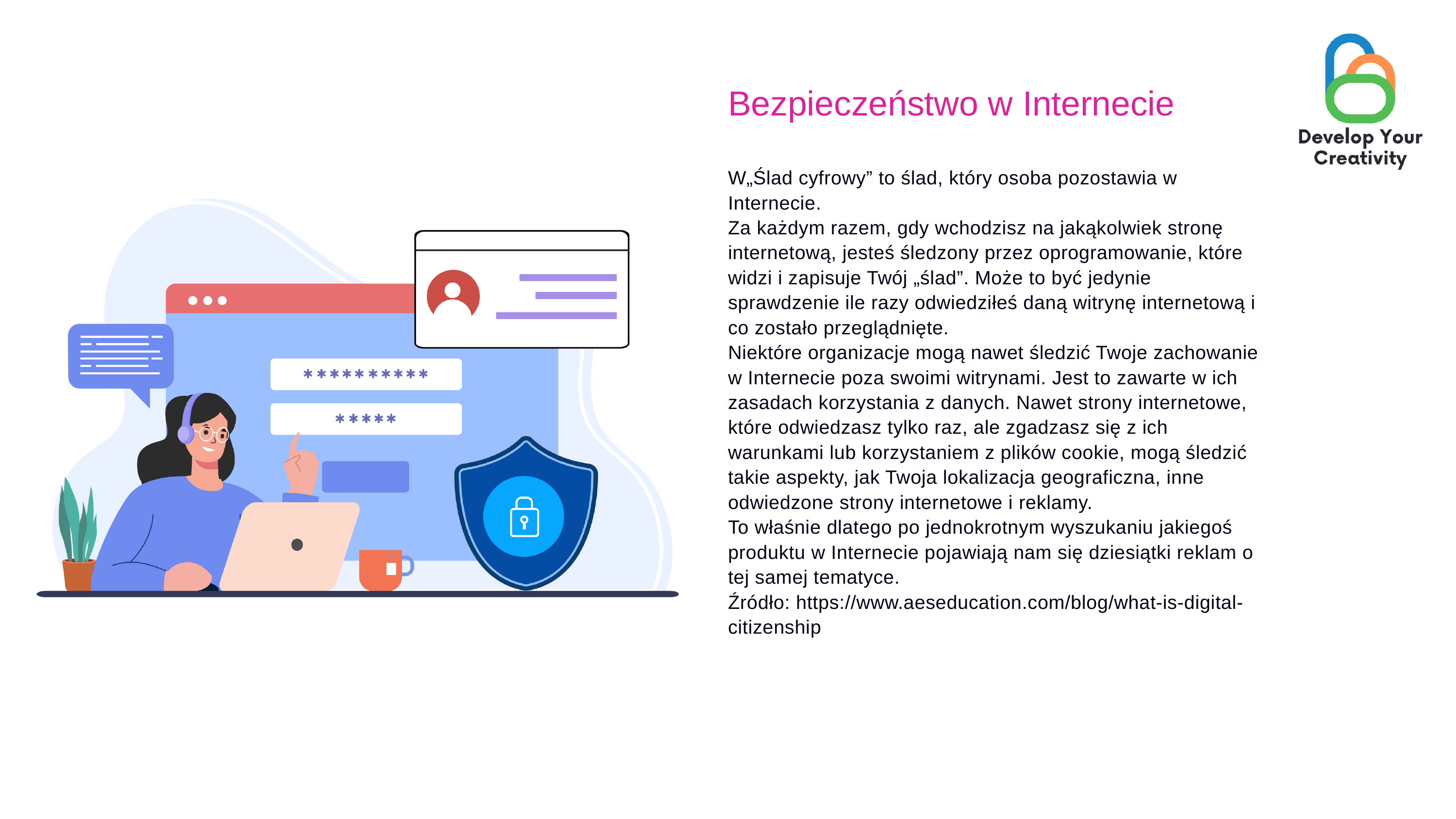

Bezpieczeństwo w Internecie
W„Ślad cyfrowy” to ślad, który osoba pozostawia w Internecie.
Za każdym razem, gdy wchodzisz na jakąkolwiek stronę internetową, jesteś śledzony przez oprogramowanie, które widzi i zapisuje Twój „ślad”. Może to być jedynie sprawdzenie ile razy odwiedziłeś daną witrynę internetową i co zostało przeglądnięte.
Niektóre organizacje mogą nawet śledzić Twoje zachowanie w Internecie poza swoimi witrynami. Jest to zawarte w ich zasadach korzystania z danych. Nawet strony internetowe, które odwiedzasz tylko raz, ale zgadzasz się z ich warunkami lub korzystaniem z plików cookie, mogą śledzić takie aspekty, jak Twoja lokalizacja geograficzna, inne odwiedzone strony internetowe i reklamy.
To właśnie dlatego po jednokrotnym wyszukaniu jakiegoś produktu w Internecie pojawiają nam się dziesiątki reklam o tej samej tematyce.
Źródło: https://www.aeseducation.com/blog/what-is-digital-citizenship